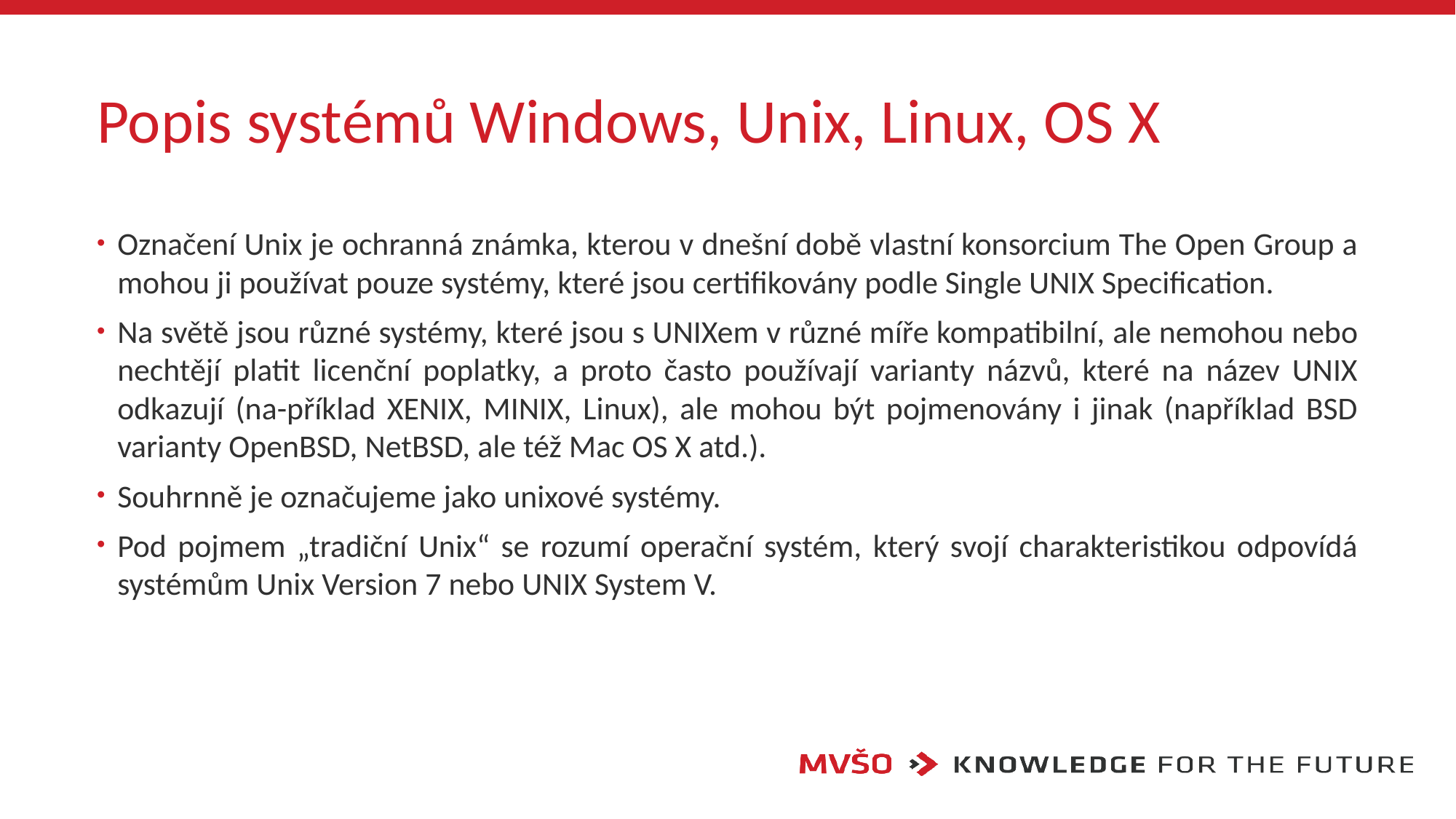

# Popis systémů Windows, Unix, Linux, OS X
Označení Unix je ochranná známka, kterou v dnešní době vlastní konsorcium The Open Group a mohou ji používat pouze systémy, které jsou certifikovány podle Single UNIX Specification.
Na světě jsou různé systémy, které jsou s UNIXem v různé míře kompatibilní, ale nemohou nebo nechtějí platit licenční poplatky, a proto často používají varianty názvů, které na název UNIX odkazují (na-příklad XENIX, MINIX, Linux), ale mohou být pojmenovány i jinak (například BSD varianty OpenBSD, NetBSD, ale též Mac OS X atd.).
Souhrnně je označujeme jako unixové systémy.
Pod pojmem „tradiční Unix“ se rozumí operační systém, který svojí charakteristikou odpovídá systémům Unix Version 7 nebo UNIX System V.